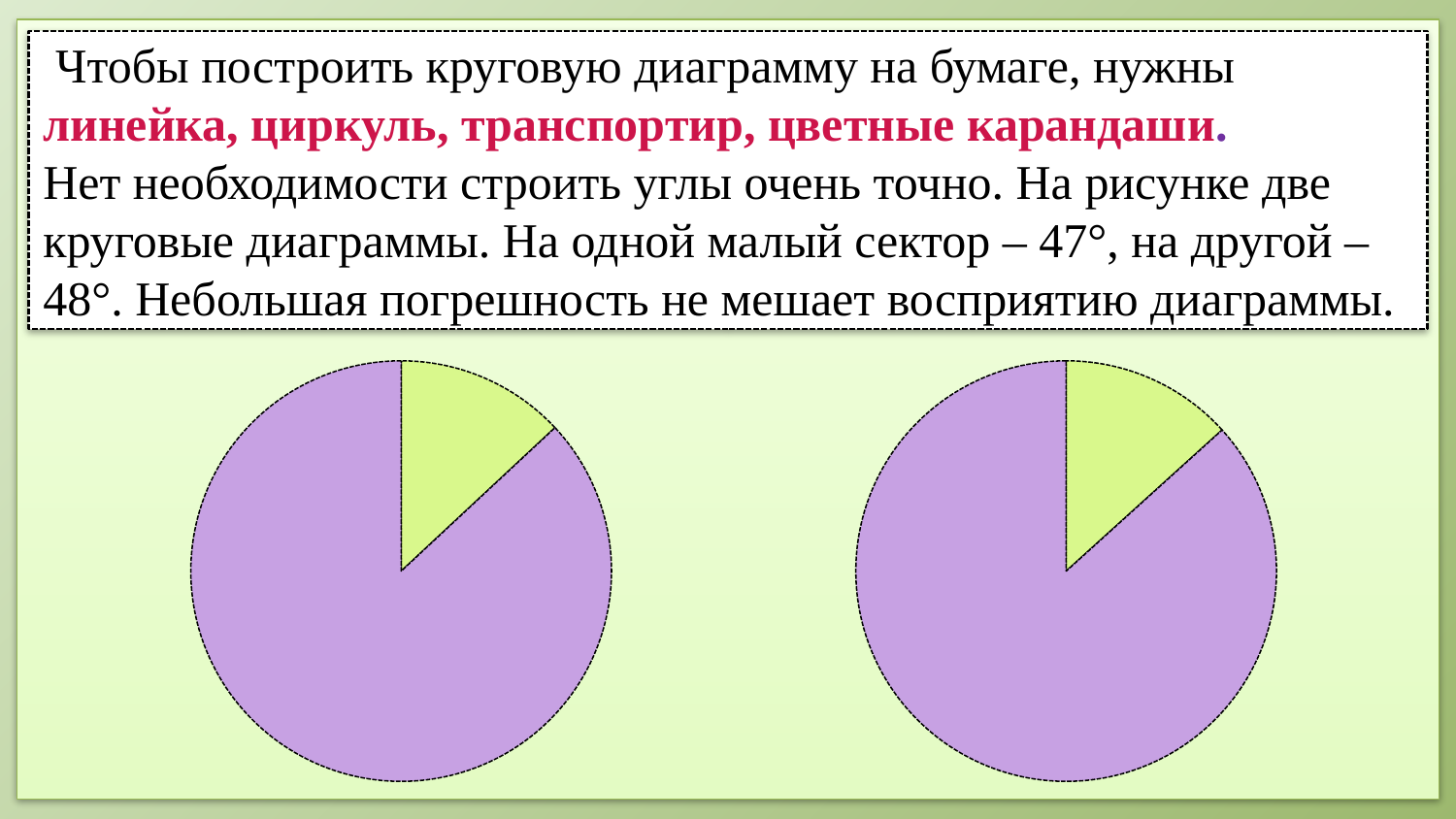

Чтобы построить круговую диаграмму на бумаге, нужны линейка, циркуль, транспортир, цветные карандаши.
Нет необходимости строить углы очень точно. На рисунке две круговые диаграммы. На одной малый сектор – 47°, на другой – 48°. Небольшая погрешность не мешает восприятию диаграммы.

### Chart

| Category | Продажи |
|---|---|
| Иван | 47.0 |
| Алёна | 313.0 |

### Chart

| Category | Продажи |
|---|---|
| Иван | 48.0 |
| Алёна | 313.0 |